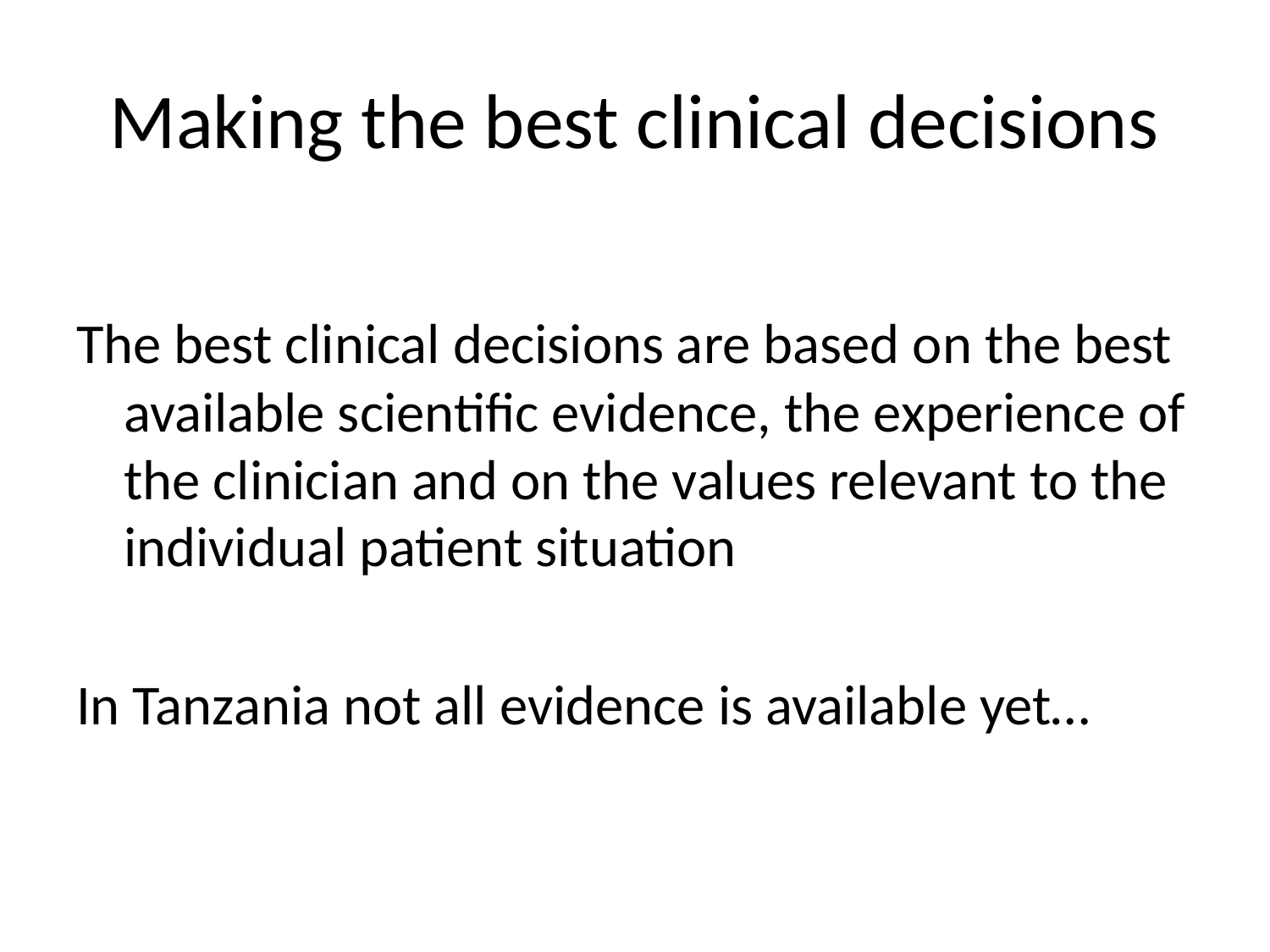

# Making the best clinical decisions

The best clinical decisions are based on the best available scientific evidence, the experience of the clinician and on the values relevant to the individual patient situation

In Tanzania not all evidence is available yet…